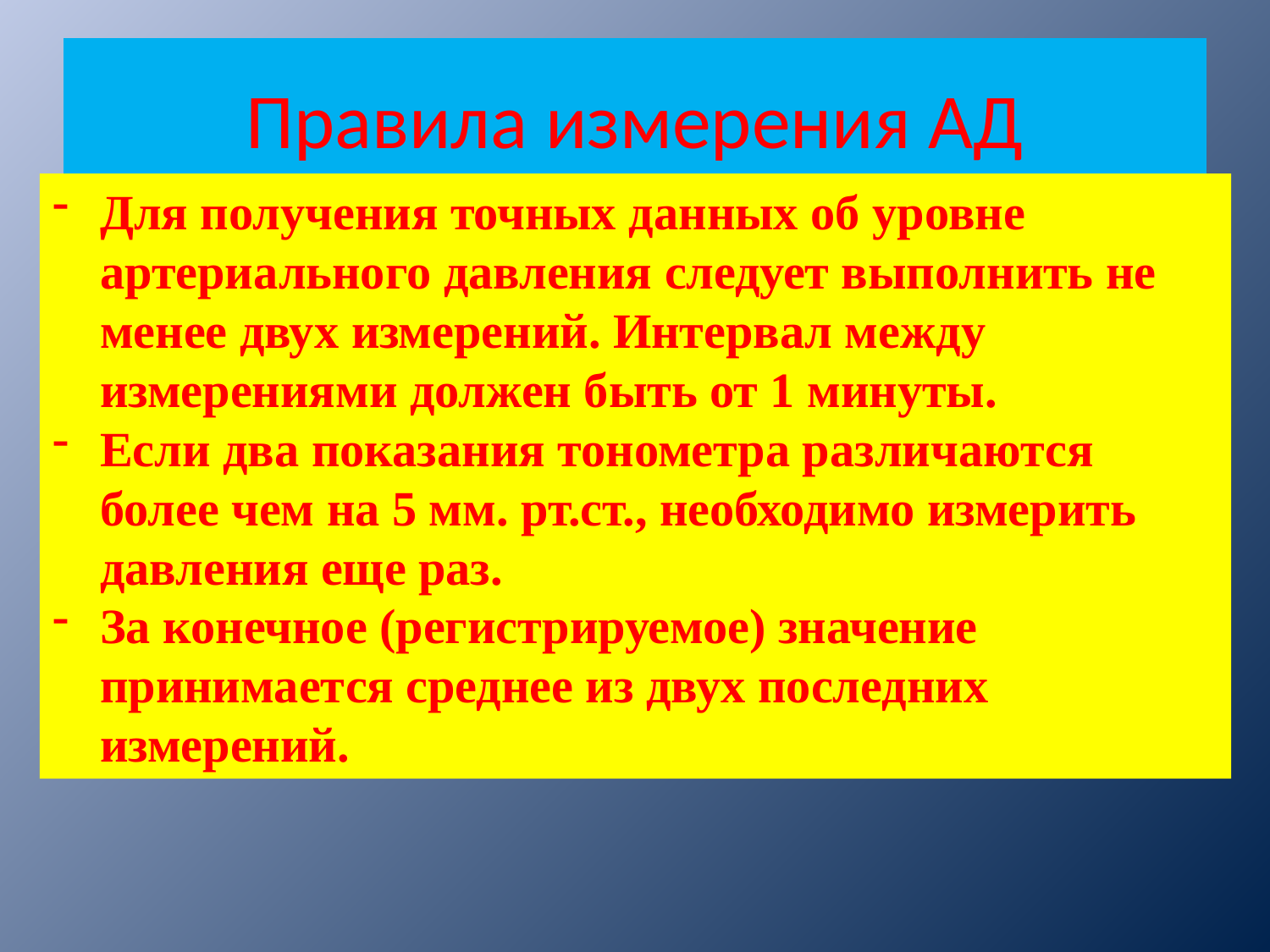

# Правила измерения АД
Для получения точных данных об уровне артериального давления следует выполнить не менее двух измерений. Интервал между измерениями должен быть от 1 минуты.
Если два показания тонометра различаются более чем на 5 мм. рт.ст., необходимо измерить давления еще раз.
За конечное (регистрируемое) значение принимается среднее из двух последних измерений.